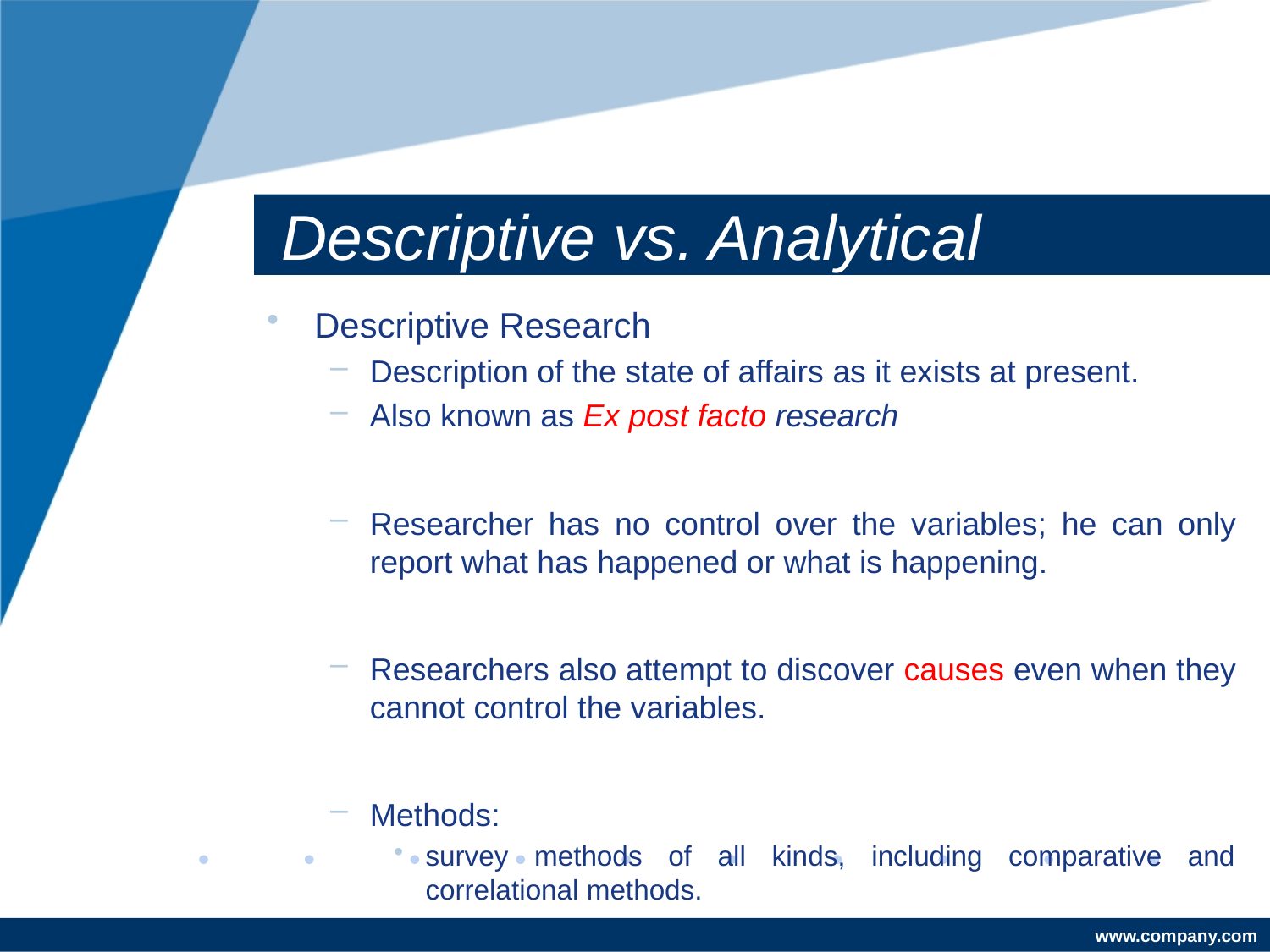

# Descriptive vs. Analytical
Descriptive Research
Description of the state of affairs as it exists at present.
Also known as Ex post facto research

Researcher has no control over the variables; he can only report what has happened or what is happening.

Researchers also attempt to discover causes even when they cannot control the variables.

Methods:
survey methods of all kinds, including comparative and correlational methods.